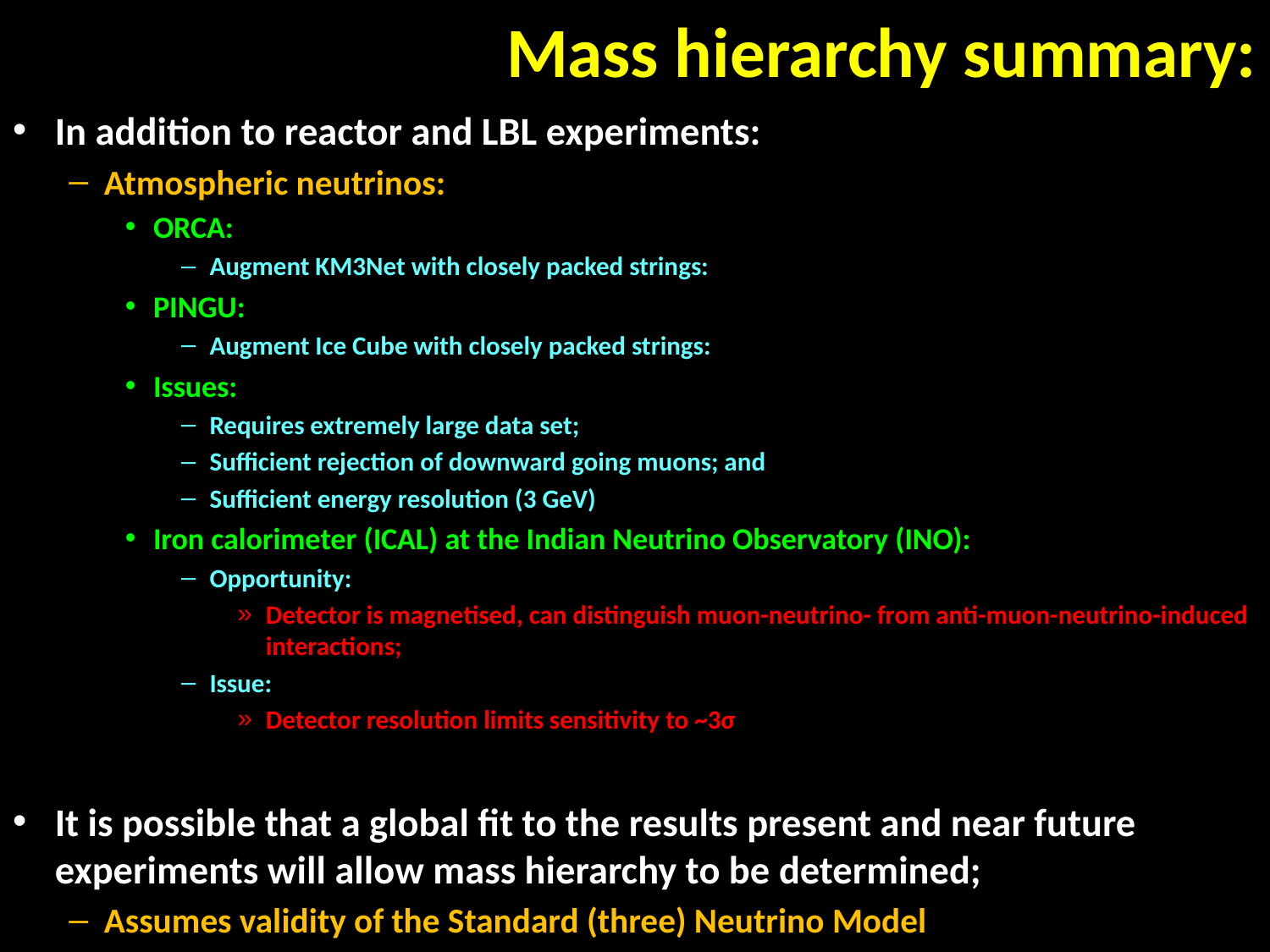

# Mass hierarchy summary:
In addition to reactor and LBL experiments:
Atmospheric neutrinos:
ORCA:
Augment KM3Net with closely packed strings:
PINGU:
Augment Ice Cube with closely packed strings:
Issues:
Requires extremely large data set;
Sufficient rejection of downward going muons; and
Sufficient energy resolution (3 GeV)
Iron calorimeter (ICAL) at the Indian Neutrino Observatory (INO):
Opportunity:
Detector is magnetised, can distinguish muon-neutrino- from anti-muon-neutrino-induced interactions;
Issue:
Detector resolution limits sensitivity to ~3σ

It is possible that a global fit to the results present and near future experiments will allow mass hierarchy to be determined;
Assumes validity of the Standard (three) Neutrino Model